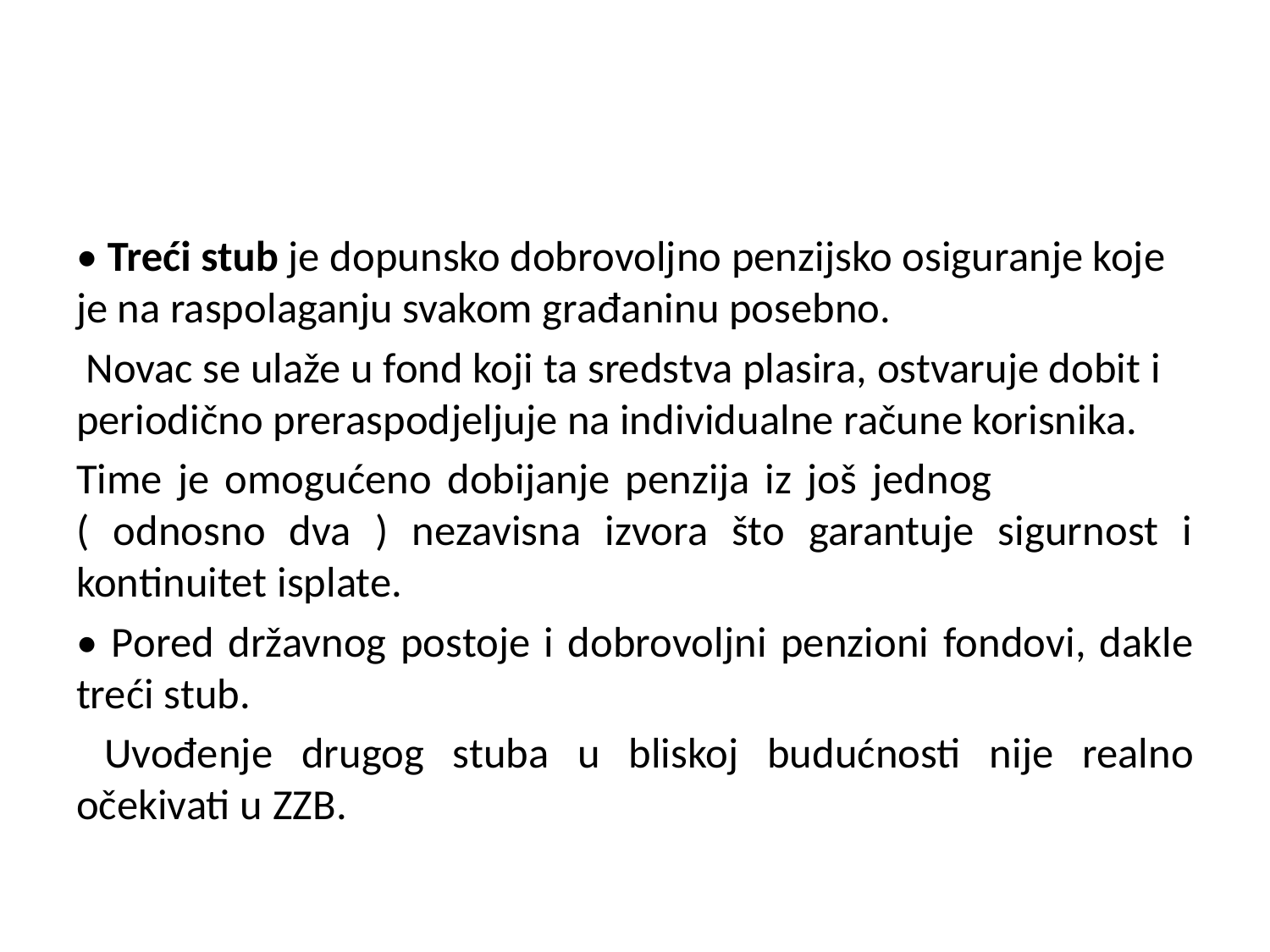

• Treći stub je dopunsko dobrovoljno penzijsko osiguranje koje je na raspolaganju svakom građaninu posebno.
 Novac se ulaže u fond koji ta sredstva plasira, ostvaruje dobit i periodično preraspodjeljuje na individualne račune korisnika.
Time je omogućeno dobijanje penzija iz još jednog              ( odnosno dva ) nezavisna izvora što garantuje sigurnost i kontinuitet isplate.
• Pored državnog postoje i dobrovoljni penzioni fondovi, dakle treći stub.
 Uvođenje drugog stuba u bliskoj budućnosti nije realno očekivati u ZZB.